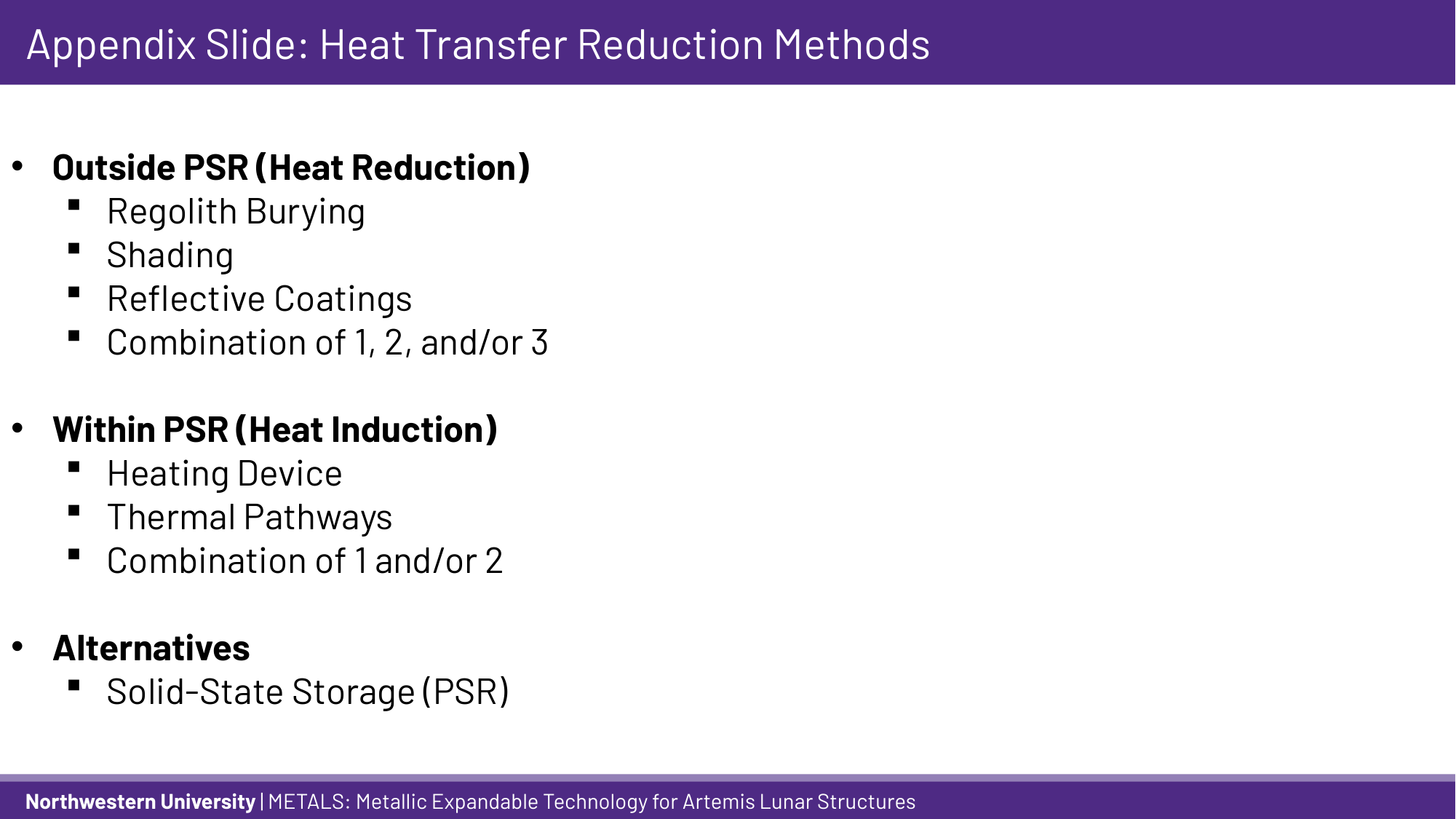

Appendix Slide: Heat Transfer Reduction Methods

Outside PSR (Heat Reduction)
Regolith Burying
Shading
Reflective Coatings
Combination of 1, 2, and/or 3

Within PSR (Heat Induction)
Heating Device
Thermal Pathways
Combination of 1 and/or 2

Alternatives
Solid-State Storage (PSR)

Northwestern University | METALS: Metallic Expandable Technology for Artemis Lunar Structures